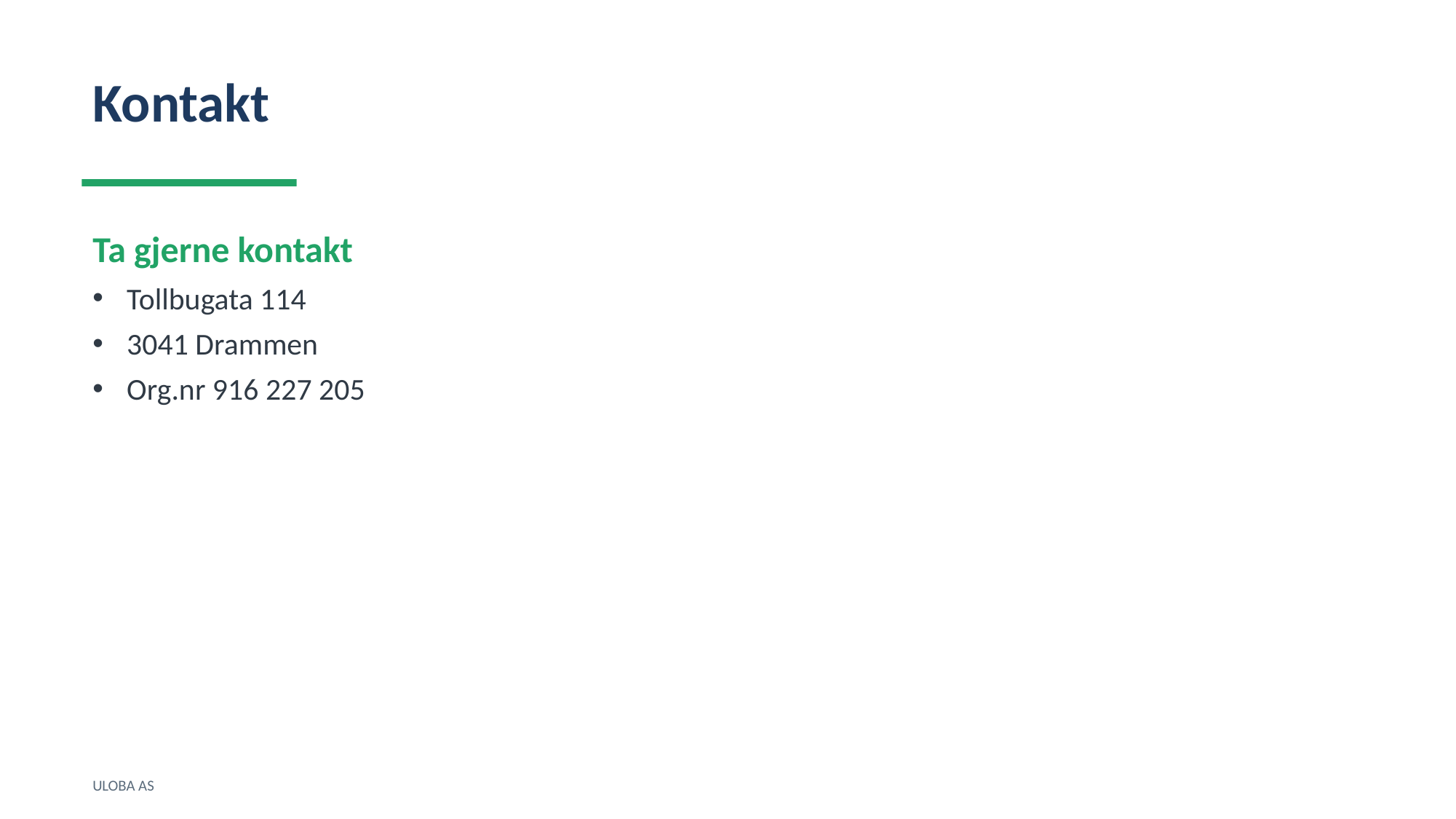

Kontakt

Ta gjerne kontakt
Tollbugata 114
3041 Drammen
Org.nr 916 227 205
ULOBA AS